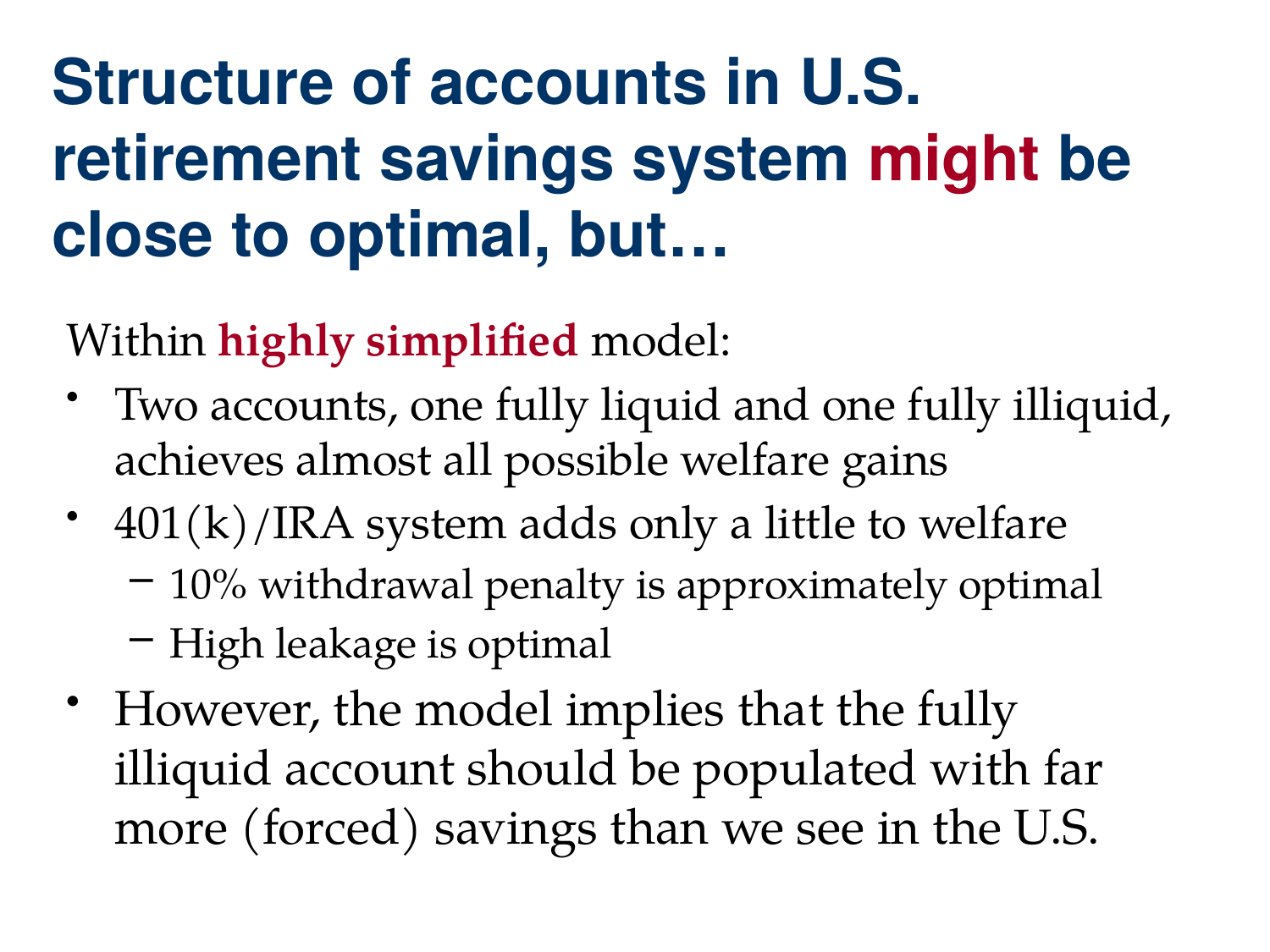

# Structure of accounts in U.S. retirement savings system might be close to optimal, but…
Within highly simplified model:
Two accounts, one fully liquid and one fully illiquid, achieves almost all possible welfare gains
401(k)/IRA system adds only a little to welfare
10% withdrawal penalty is approximately optimal
High leakage is optimal
However, the model implies that the fully illiquid account should be populated with far more (forced) savings than we see in the U.S.
Some of that leakage is for legitimate purposes
Penalties generated by leakage benefit the rest of us